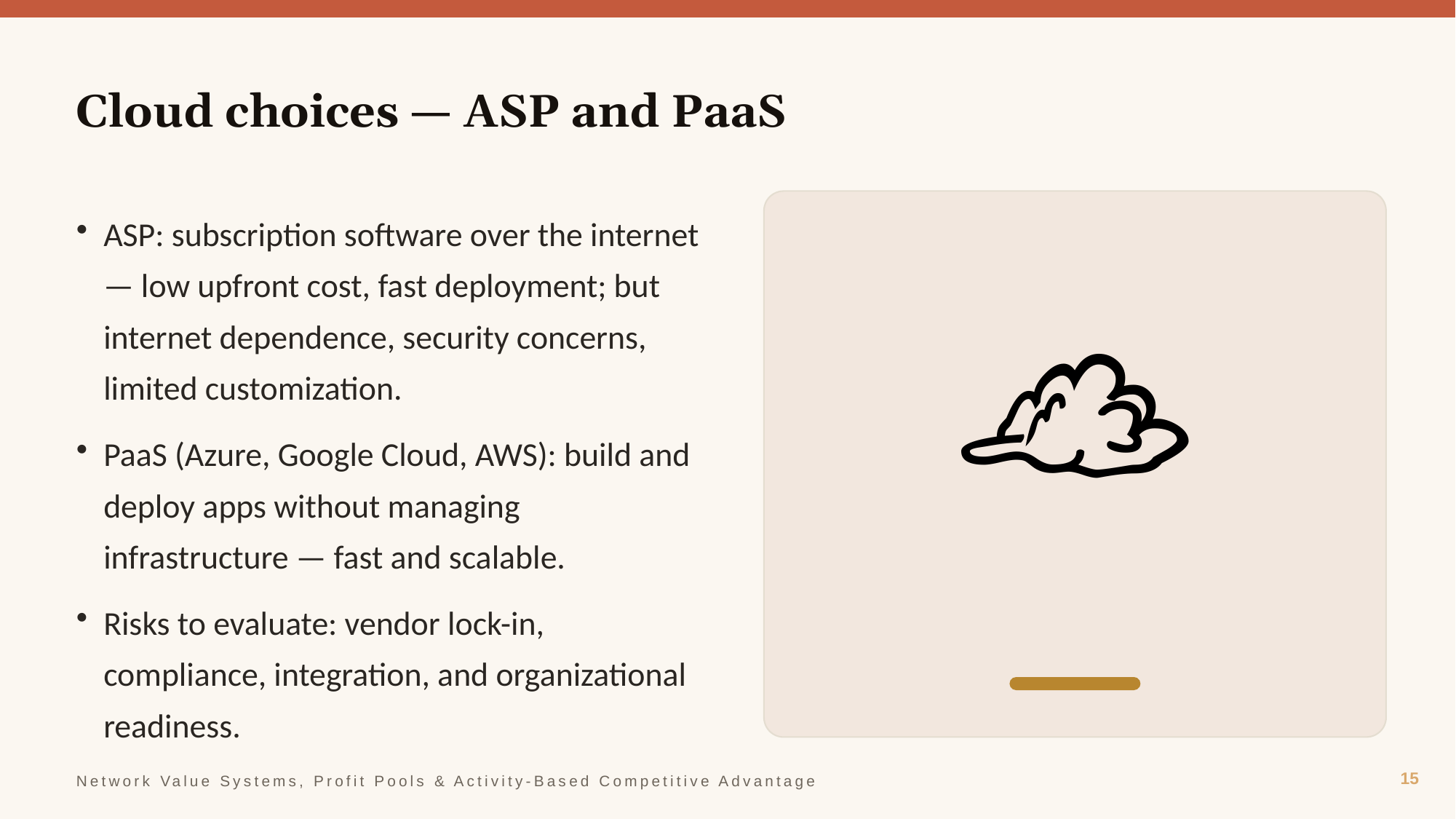

Cloud choices — ASP and PaaS

☁️
ASP: subscription software over the internet — low upfront cost, fast deployment; but internet dependence, security concerns, limited customization.
PaaS (Azure, Google Cloud, AWS): build and deploy apps without managing infrastructure — fast and scalable.
Risks to evaluate: vendor lock-in, compliance, integration, and organizational readiness.

15
Network Value Systems, Profit Pools & Activity-Based Competitive Advantage